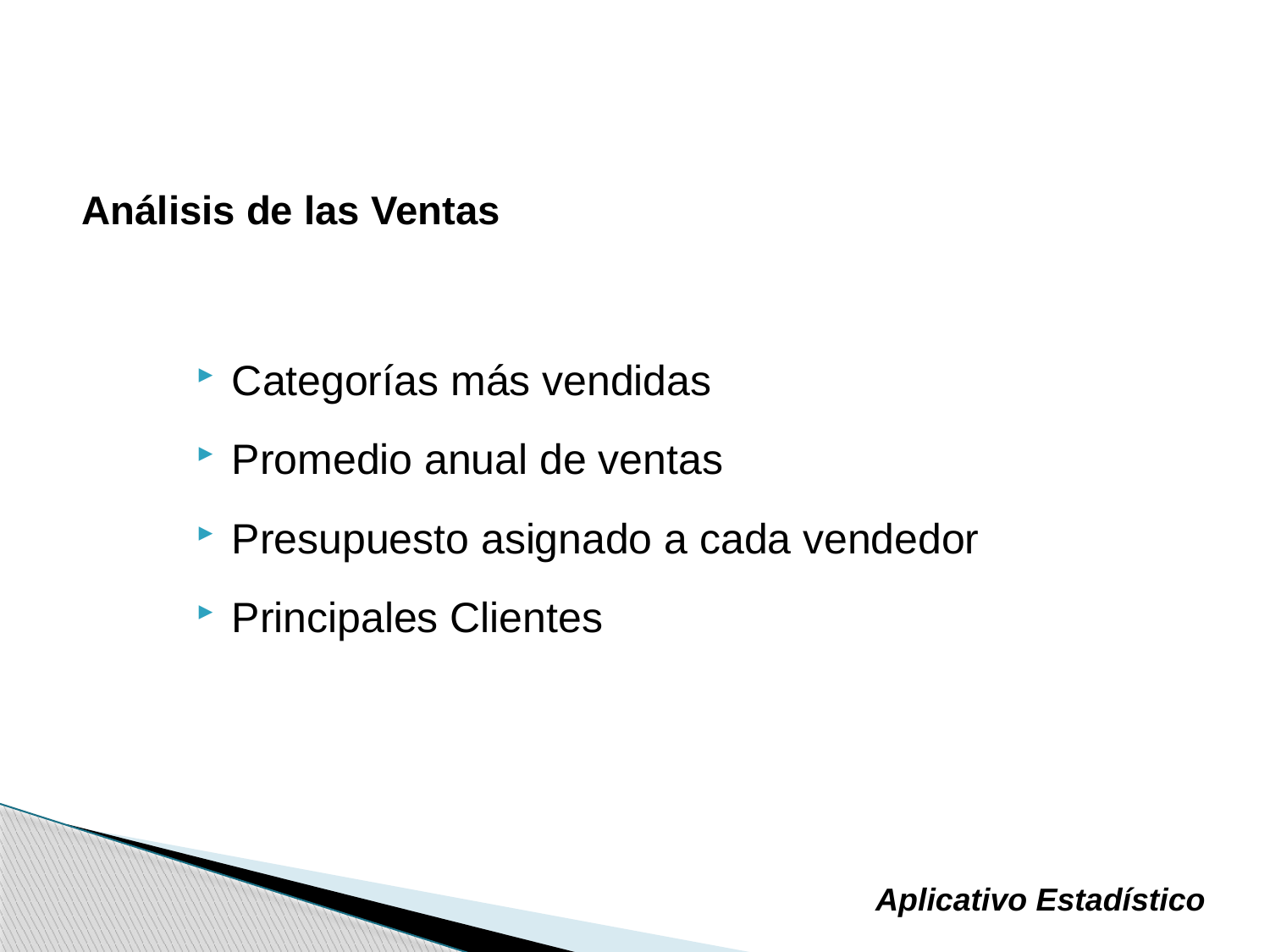

# Análisis de las Ventas
Categorías más vendidas
Promedio anual de ventas
Presupuesto asignado a cada vendedor
Principales Clientes
Aplicativo Estadístico